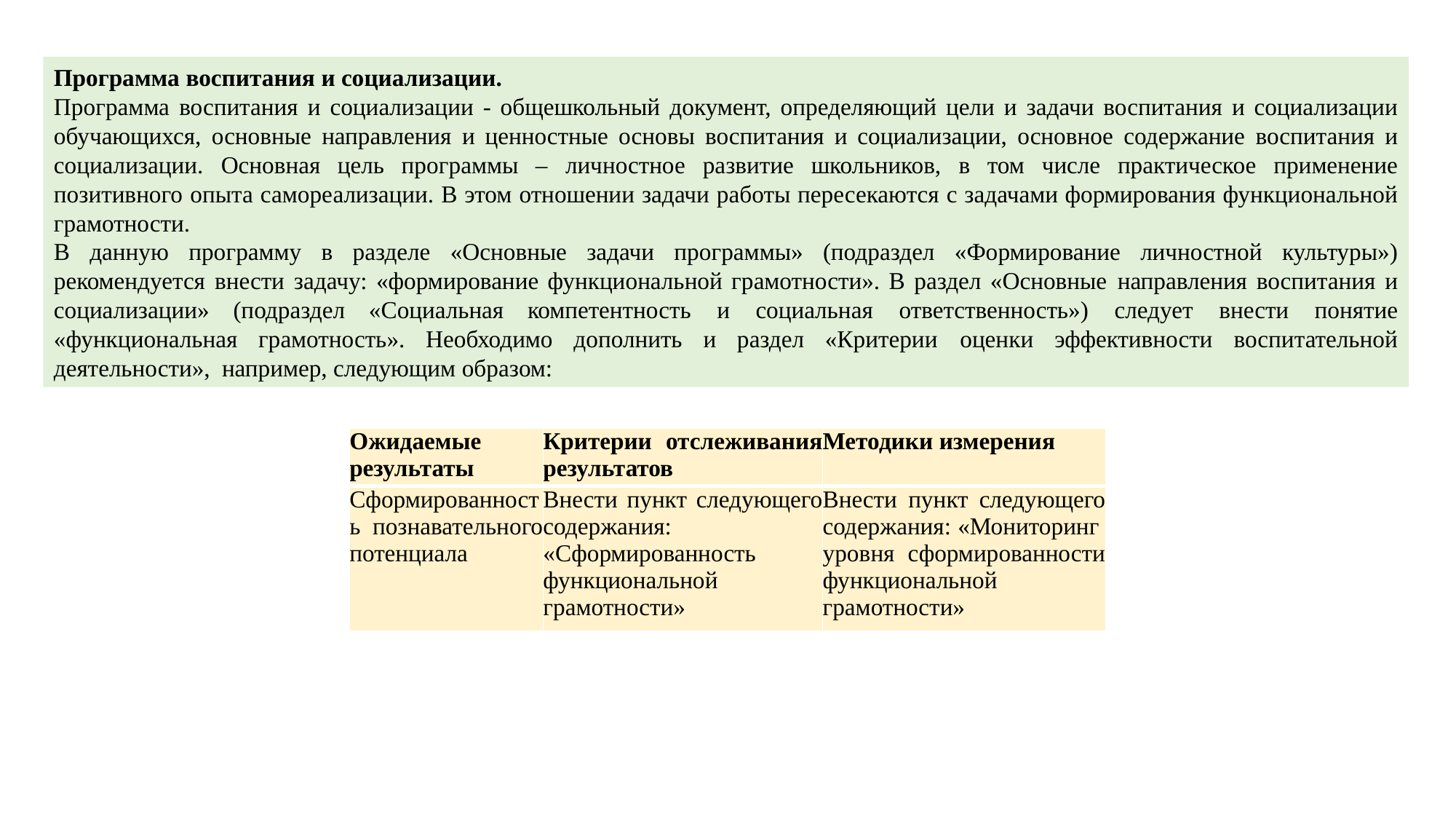

Программа воспитания и социализации.
Программа воспитания и социализации - общешкольный документ, определяющий цели и задачи воспитания и социализации обучающихся, основные направления и ценностные основы воспитания и социализации, основное содержание воспитания и социализации. Основная цель программы – личностное развитие школьников, в том числе практическое применение позитивного опыта самореализации. В этом отношении задачи работы пересекаются с задачами формирования функциональной грамотности.
В данную программу в разделе «Основные задачи программы» (подраздел «Формирование личностной культуры») рекомендуется внести задачу: «формирование функциональной грамотности». В раздел «Основные направления воспитания и социализации» (подраздел «Социальная компетентность и социальная ответственность») следует внести понятие «функциональная грамотность». Необходимо дополнить и раздел «Критерии оценки эффективности воспитательной деятельности», например, следующим образом:
| Ожидаемые результаты | Критерии отслеживания результатов | Методики измерения |
| --- | --- | --- |
| Сформированность познавательного потенциала | Внести пункт следующего содержания: «Сформированность функциональной грамотности» | Внести пункт следующего содержания: «Мониторинг уровня сформированности функциональной грамотности» |